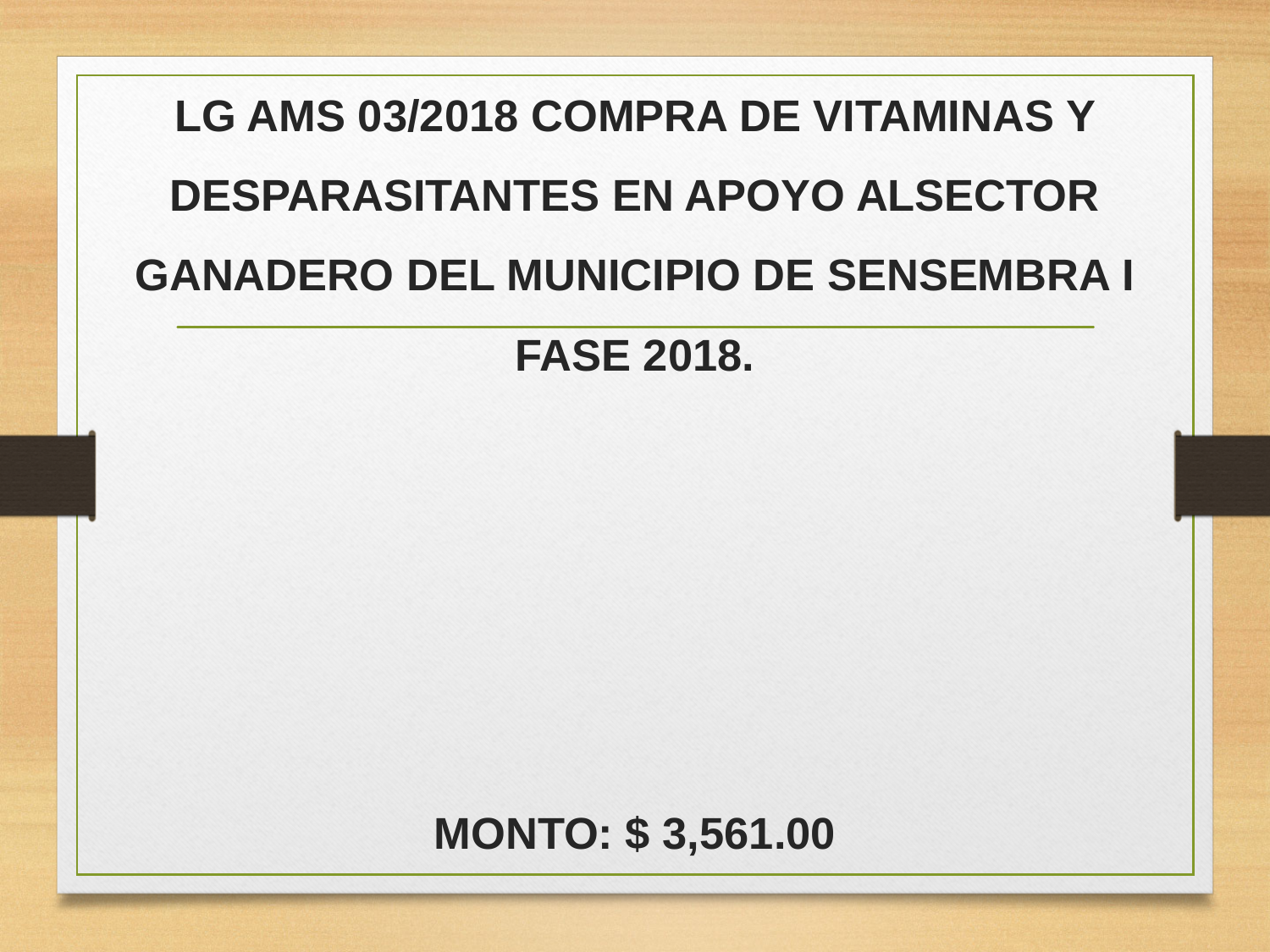

# LG AMS 03/2018 COMPRA DE VITAMINAS Y DESPARASITANTES EN APOYO ALSECTOR GANADERO DEL MUNICIPIO DE SENSEMBRA I FASE 2018. MONTO: $ 3,561.00